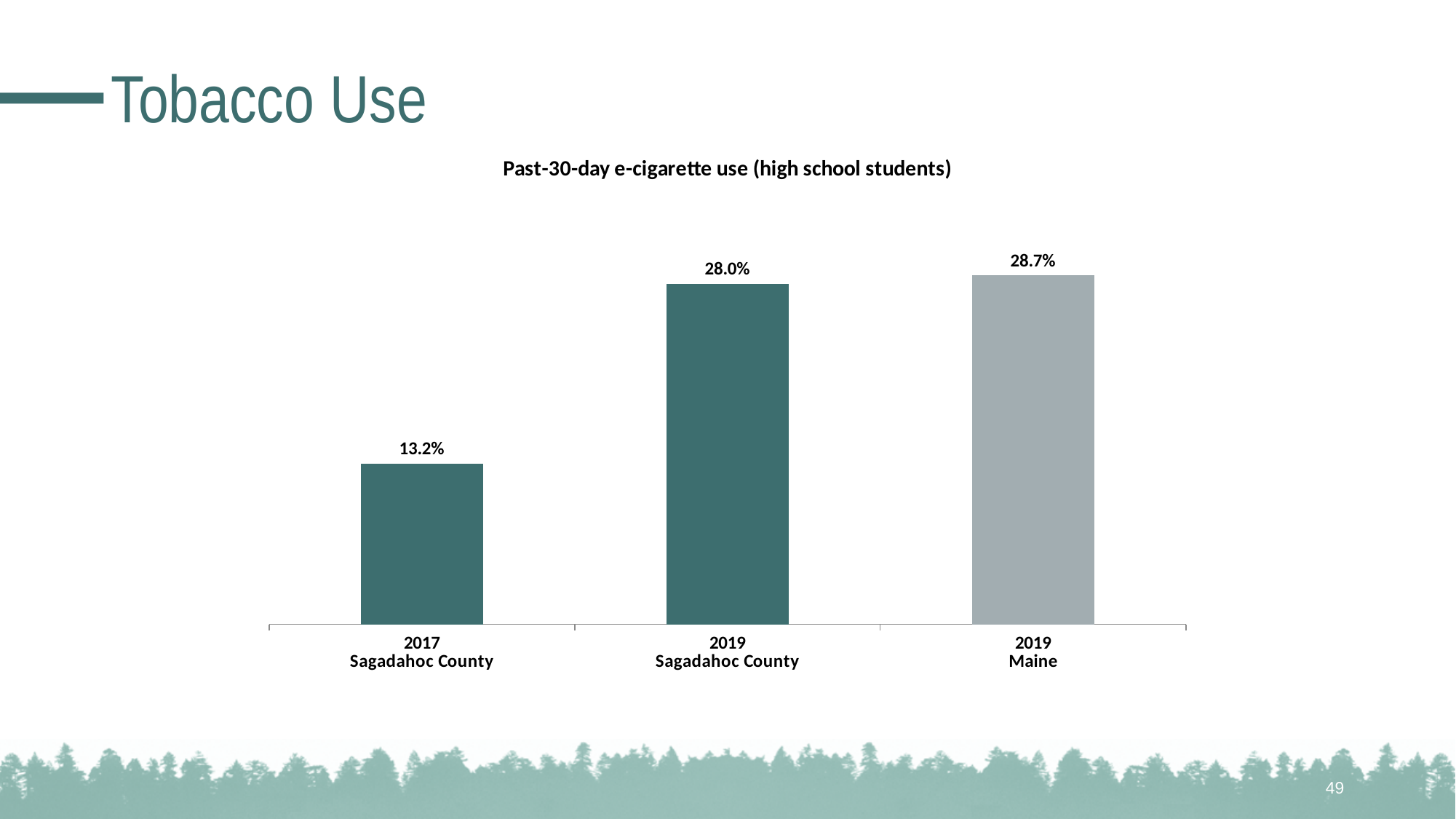

# Tobacco Use

### Chart: Past-30-day e-cigarette use (high school students)

| Category | N/A |
|---|---|
| 2017
Sagadahoc County | 0.132 |
| 2019
Sagadahoc County | 0.28 |
| 2019
Maine | 0.287 |
49